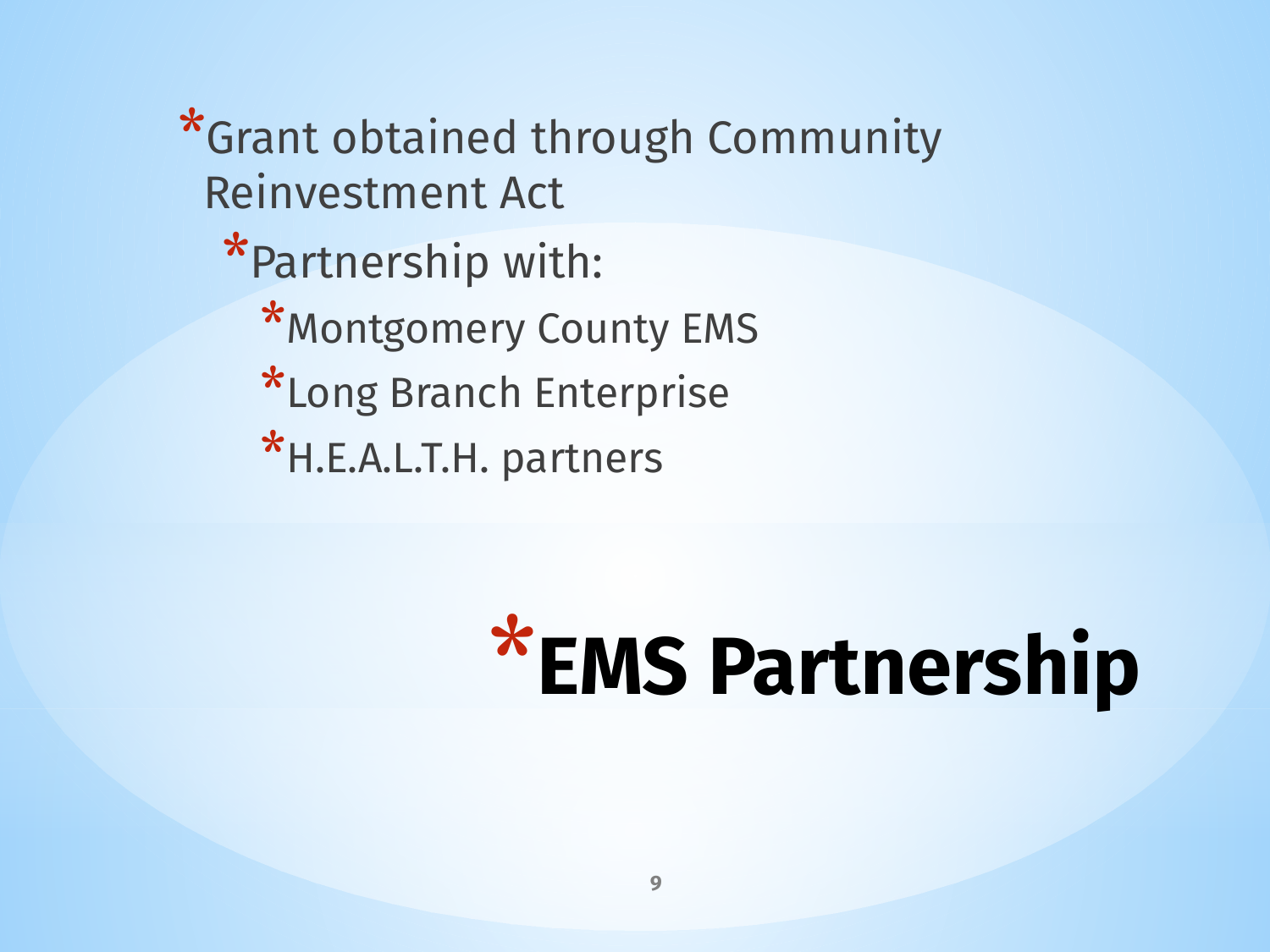

Grant obtained through Community Reinvestment Act
Partnership with:
Montgomery County EMS
Long Branch Enterprise
H.E.A.L.T.H. partners
# EMS Partnership
9